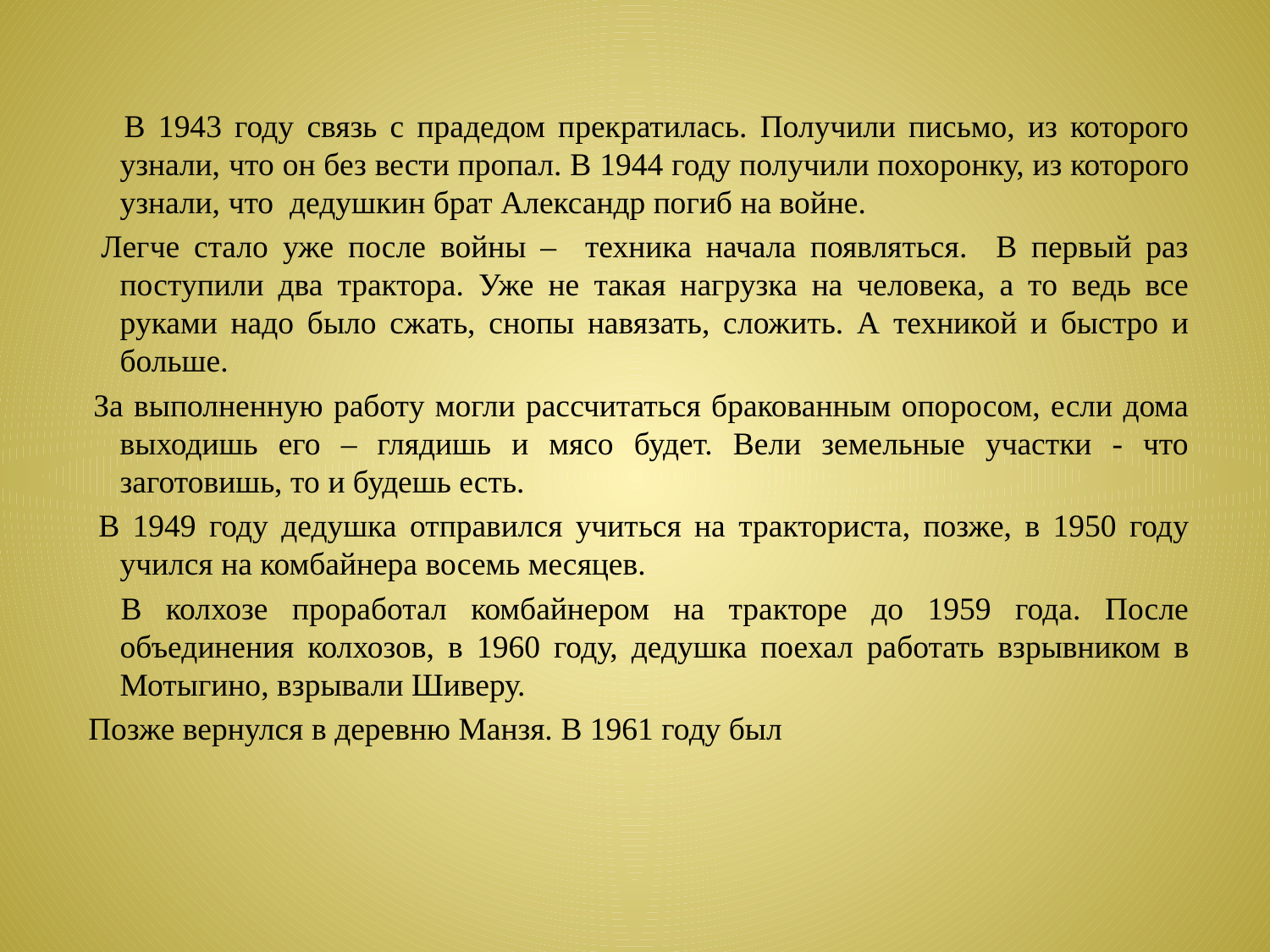

В 1943 году связь с прадедом прекратилась. Получили письмо, из которого узнали, что он без вести пропал. В 1944 году получили похоронку, из которого узнали, что  дедушкин брат Александр погиб на войне.
  Легче стало уже после войны –  техника начала появляться.  В первый раз поступили два трактора. Уже не такая нагрузка на человека, а то ведь все руками надо было сжать, снопы навязать, сложить. А техникой и быстро и больше.
  За выполненную работу могли рассчитаться бракованным опоросом, если дома выходишь его – глядишь и мясо будет. Вели земельные участки - что заготовишь, то и будешь есть.
  В 1949 году дедушка отправился учиться на тракториста, позже, в 1950 году учился на комбайнера восемь месяцев.
  В колхозе проработал комбайнером на тракторе до 1959 года. После объединения колхозов, в 1960 году, дедушка поехал работать взрывником в Мотыгино, взрывали Шиверу.
  Позже вернулся в деревню Манзя. В 1961 году был